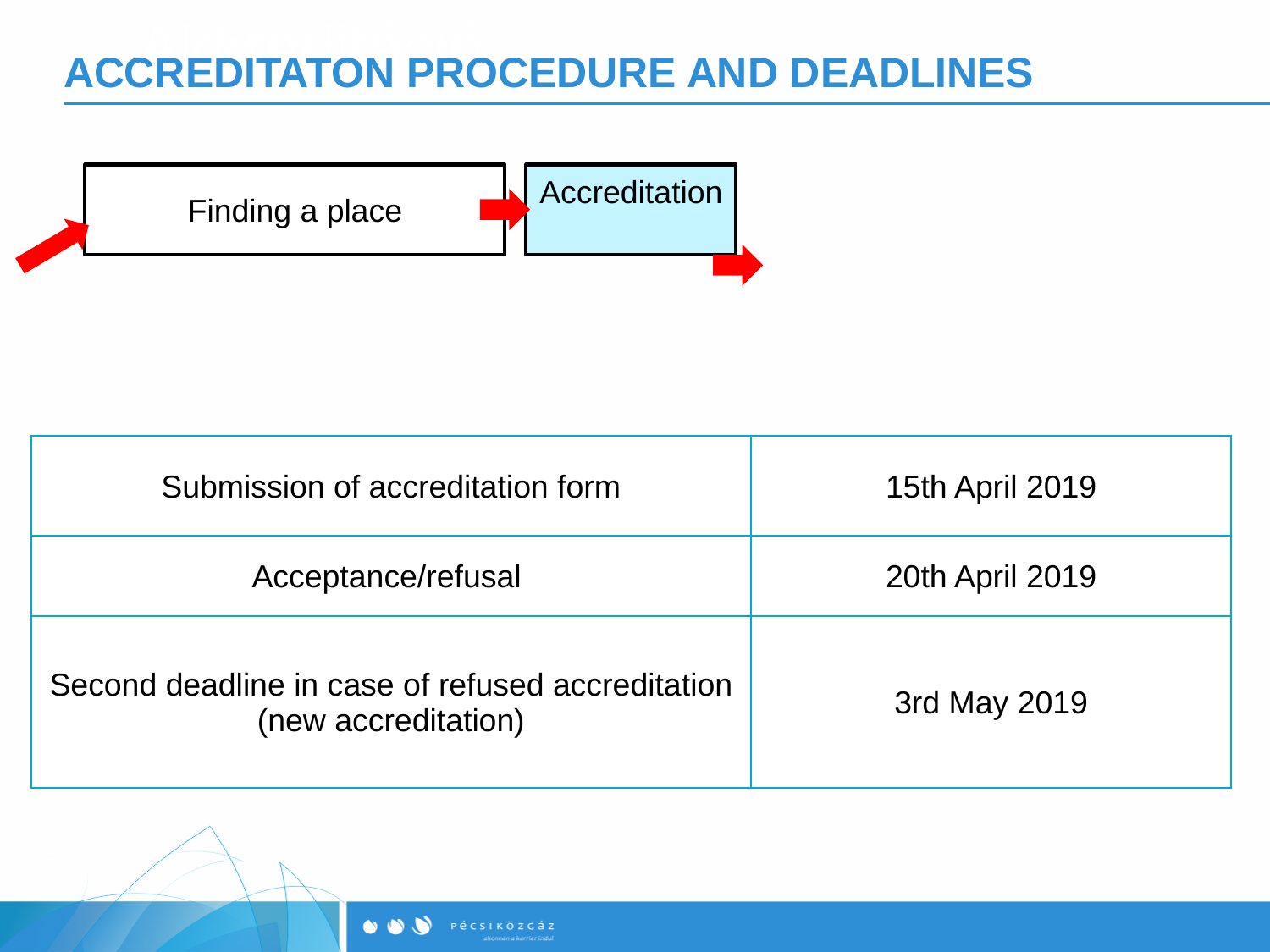

Akkreditáció
# ACCREDITATON PROCEDURE AND DEADLINES
Finding a place
Accreditation

| Submission of accreditation form | 15th April 2019 |
| --- | --- |
| Acceptance/refusal | 20th April 2019 |
| Second deadline in case of refused accreditation (new accreditation) | 3rd May 2019 |
| --- | --- |